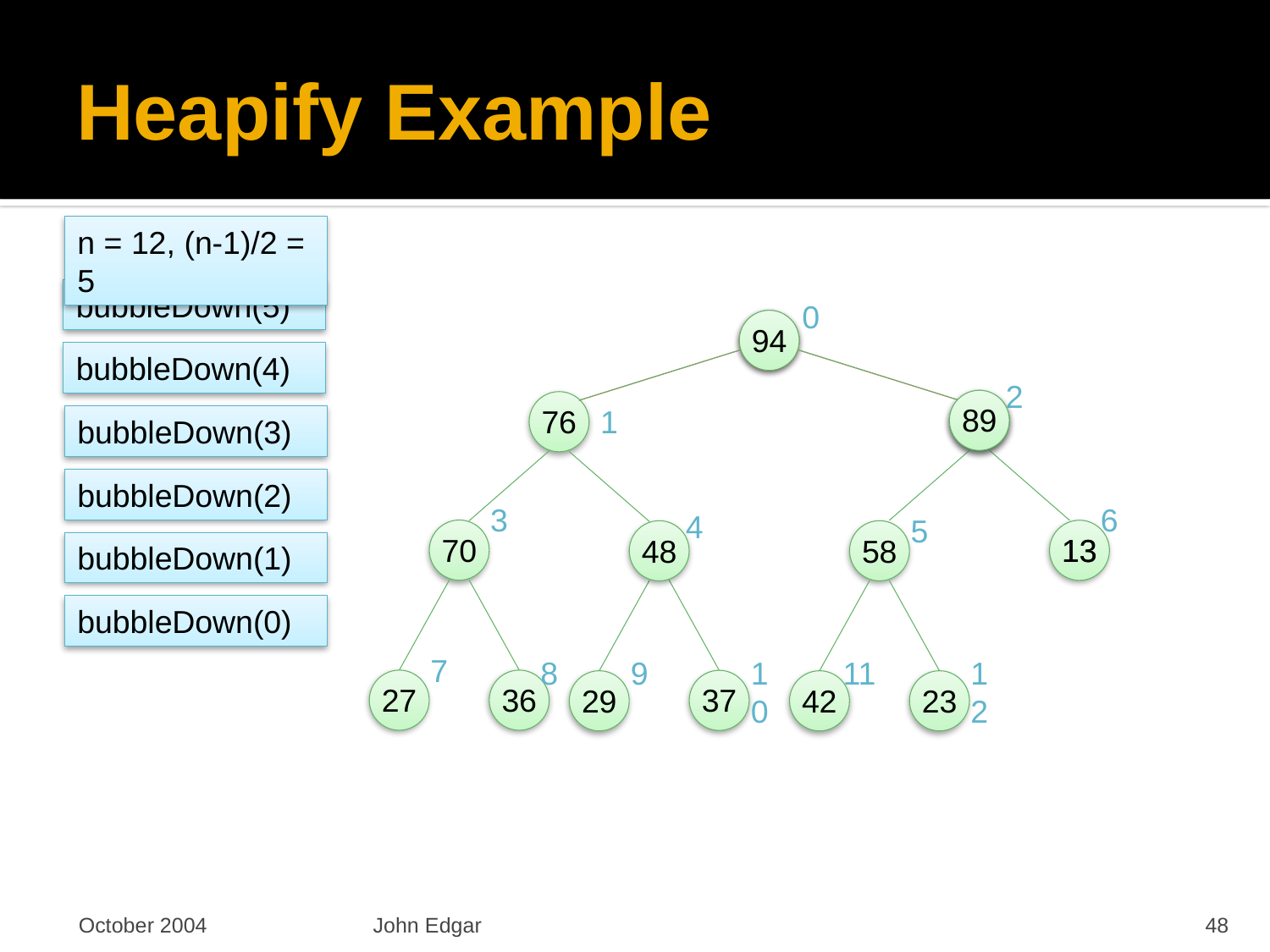

# Heapify Example
n = 12, (n-1)/2 = 5
bubbleDown(5)
0

94

89
bubbleDown(4)

2

89

94

76
1
bubbleDown(3)

bubbleDown(2)
3
6
4
5

70

13

48

58
13
bubbleDown(1)

bubbleDown(0)
7
8
9
10
11
12

27

36

37

29

42

23
October 2004
John Edgar
48